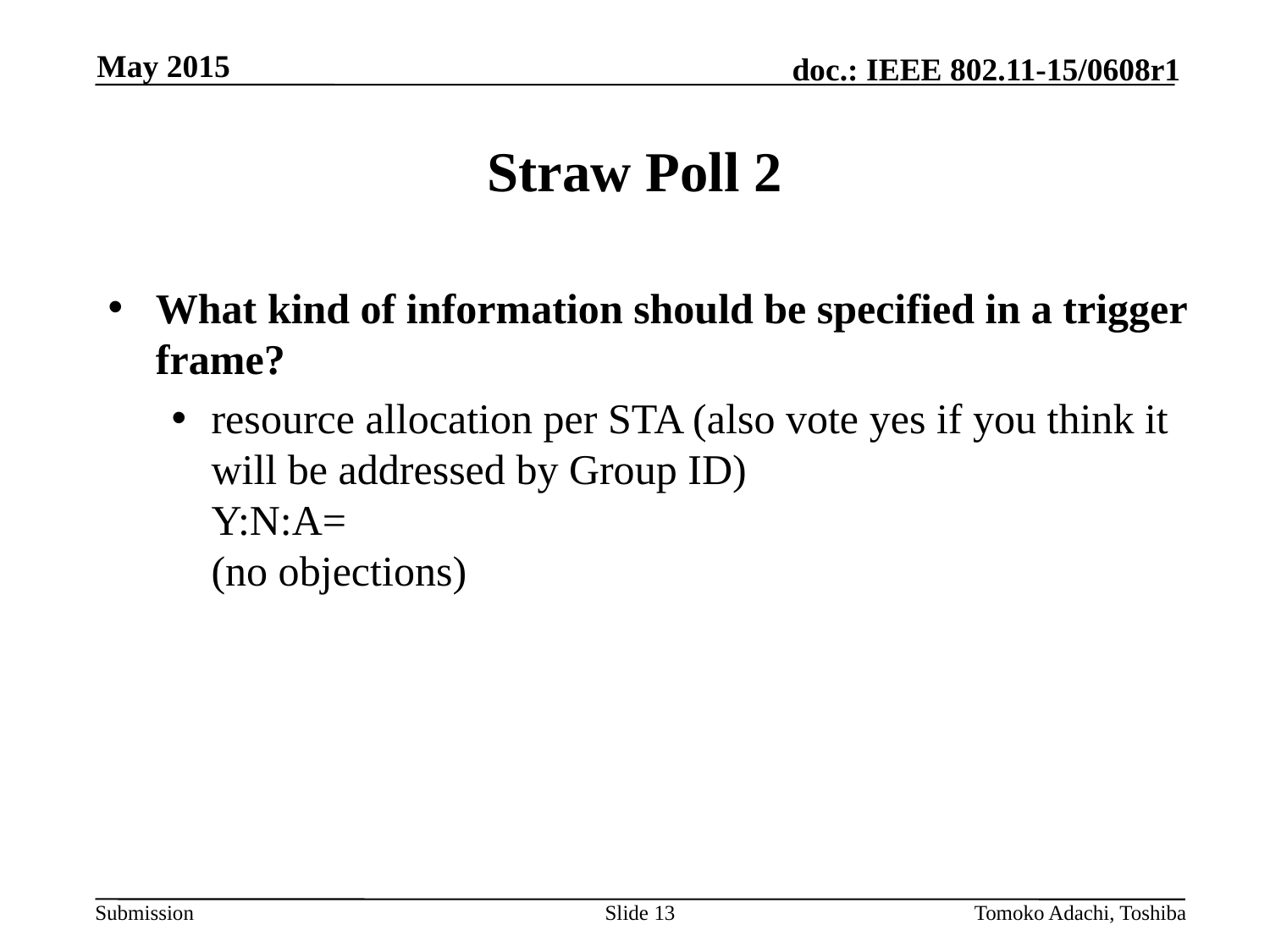

May 2015
# Straw Poll 2
What kind of information should be specified in a trigger frame?
resource allocation per STA (also vote yes if you think it will be addressed by Group ID)
Y:N:A=
(no objections)
Slide 13
Tomoko Adachi, Toshiba